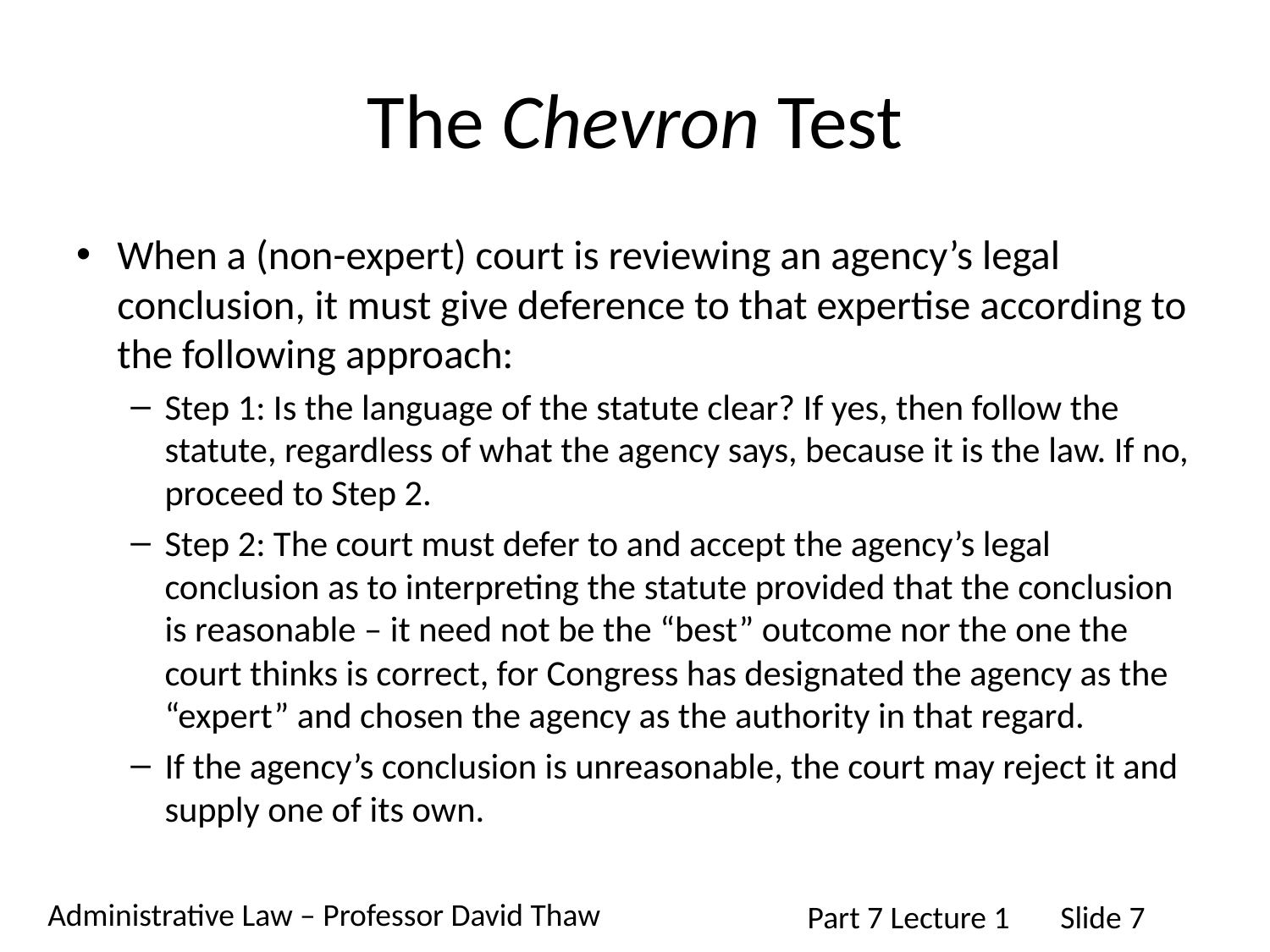

# The Chevron Test
When a (non-expert) court is reviewing an agency’s legal conclusion, it must give deference to that expertise according to the following approach:
Step 1: Is the language of the statute clear? If yes, then follow the statute, regardless of what the agency says, because it is the law. If no, proceed to Step 2.
Step 2: The court must defer to and accept the agency’s legal conclusion as to interpreting the statute provided that the conclusion is reasonable – it need not be the “best” outcome nor the one the court thinks is correct, for Congress has designated the agency as the “expert” and chosen the agency as the authority in that regard.
If the agency’s conclusion is unreasonable, the court may reject it and supply one of its own.